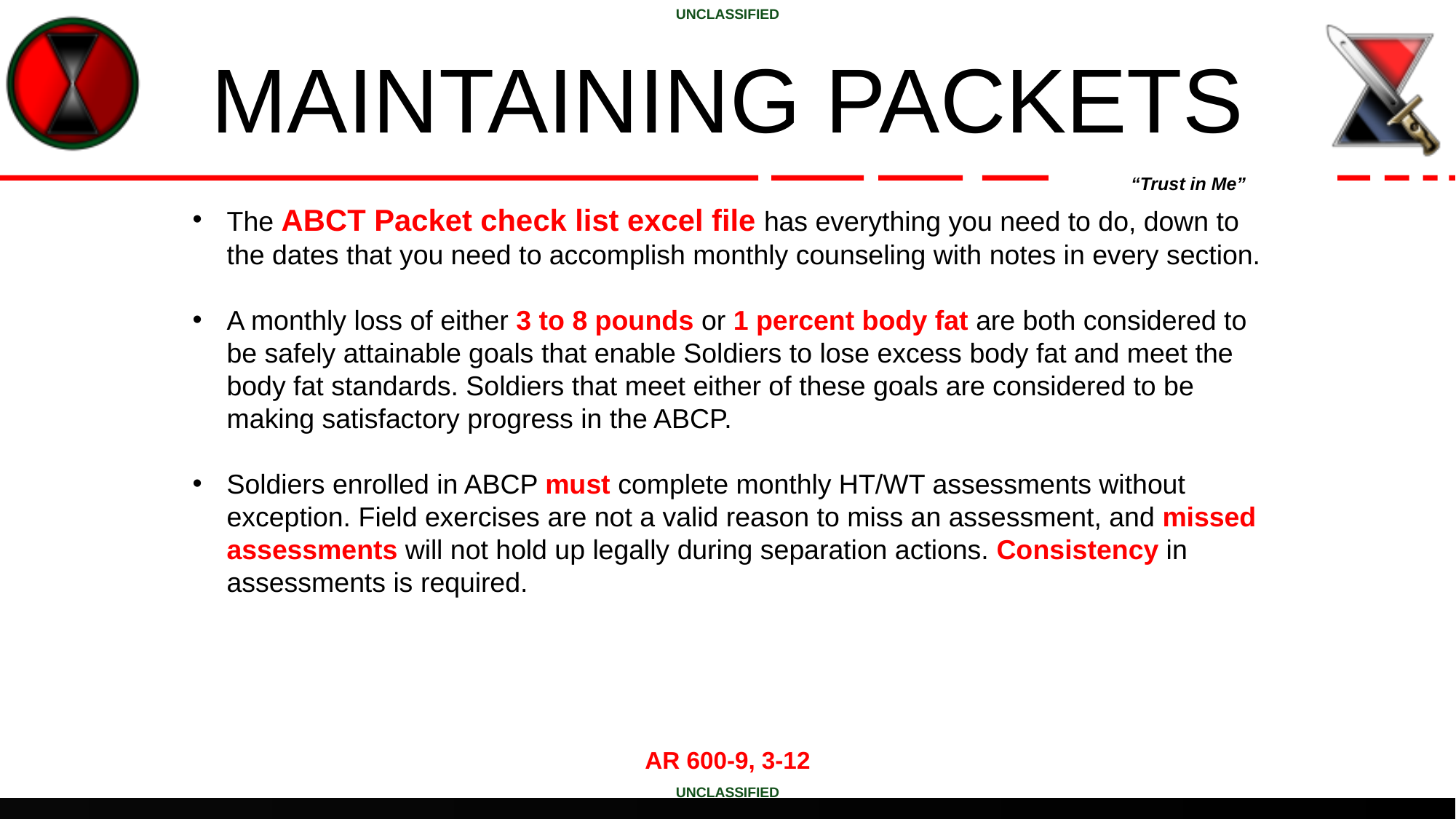

# MAINTAINING PACKETS
The ABCT Packet check list excel file has everything you need to do, down to the dates that you need to accomplish monthly counseling with notes in every section.

A monthly loss of either 3 to 8 pounds or 1 percent body fat are both considered to be safely attainable goals that enable Soldiers to lose excess body fat and meet the body fat standards. Soldiers that meet either of these goals are considered to be making satisfactory progress in the ABCP.

Soldiers enrolled in ABCP must complete monthly HT/WT assessments without exception. Field exercises are not a valid reason to miss an assessment, and missed assessments will not hold up legally during separation actions. Consistency in assessments is required.

AR 600-9, 3-12